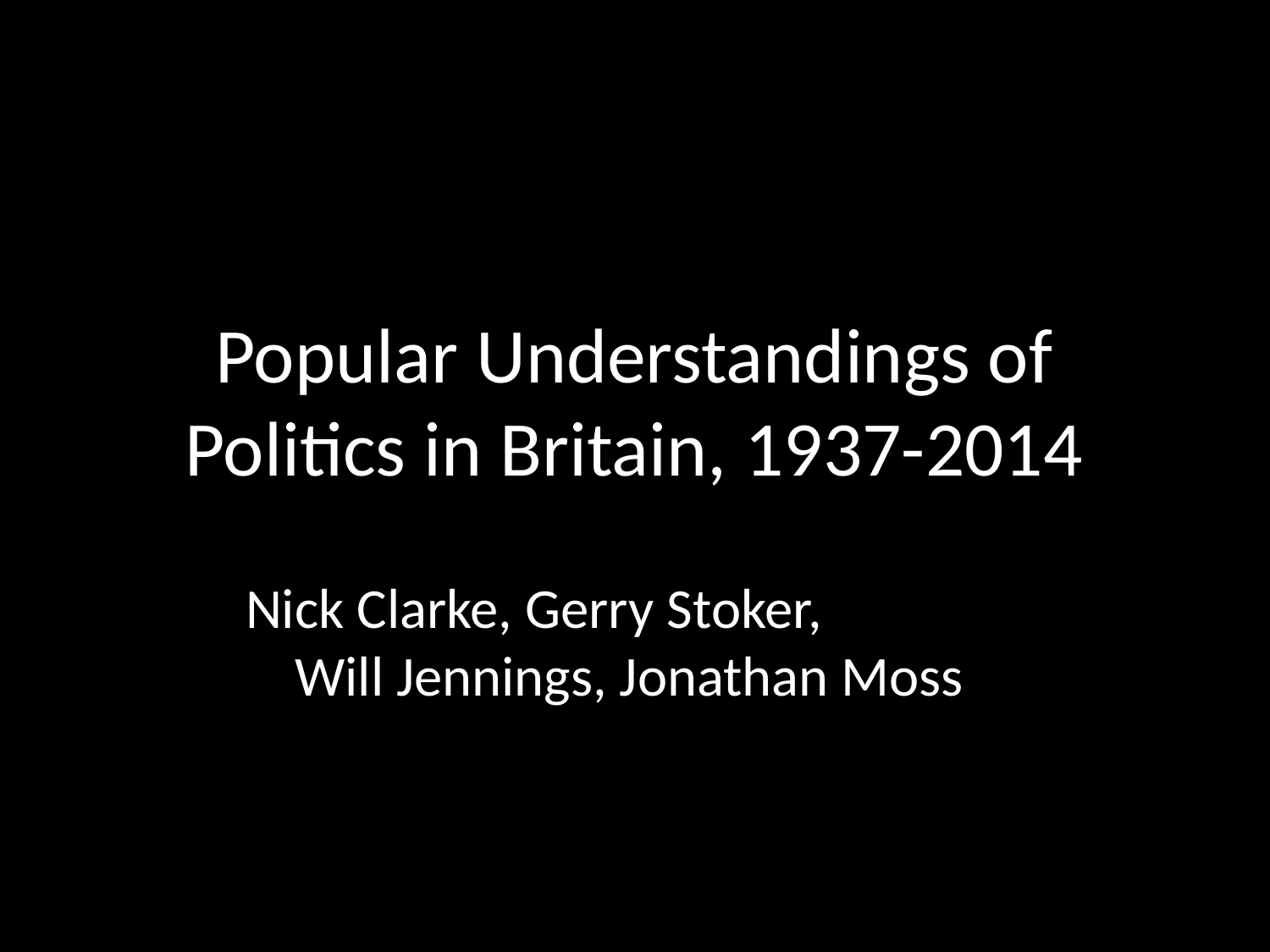

# Popular Understandings of Politics in Britain, 1937-2014
Nick Clarke, Gerry Stoker,                Will Jennings, Jonathan Moss